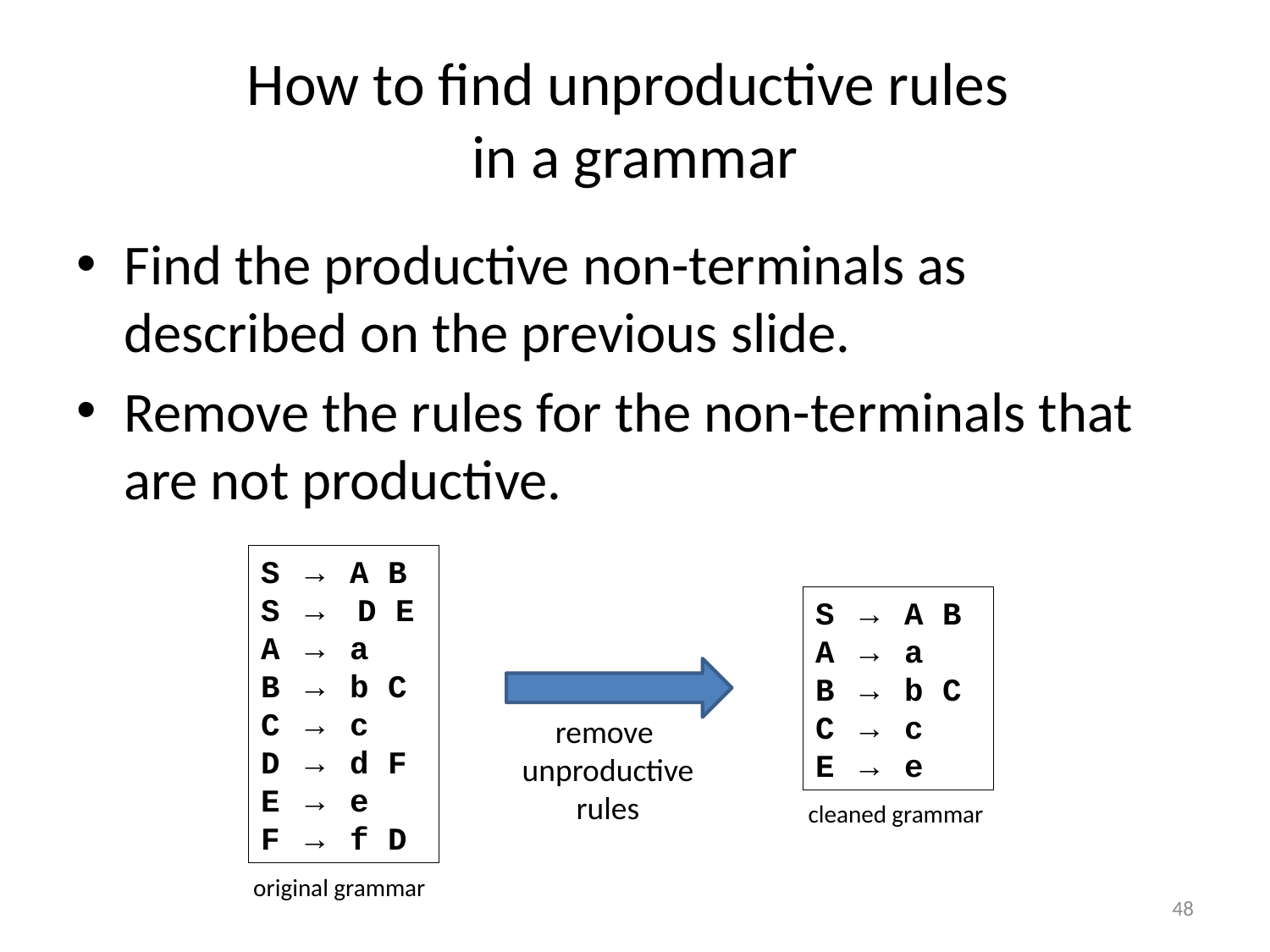

# How to find unproductive rules in a grammar
Find the productive non-terminals as described on the previous slide.
Remove the rules for the non-terminals that are not productive.
S → A B
S →   D E
A → a
B → b C
C → c
D → d F
E → e
F → f D
S → A B
A → a
B → b C
C → c
E → e

remove
unproductive
rules
cleaned grammar
original grammar
48